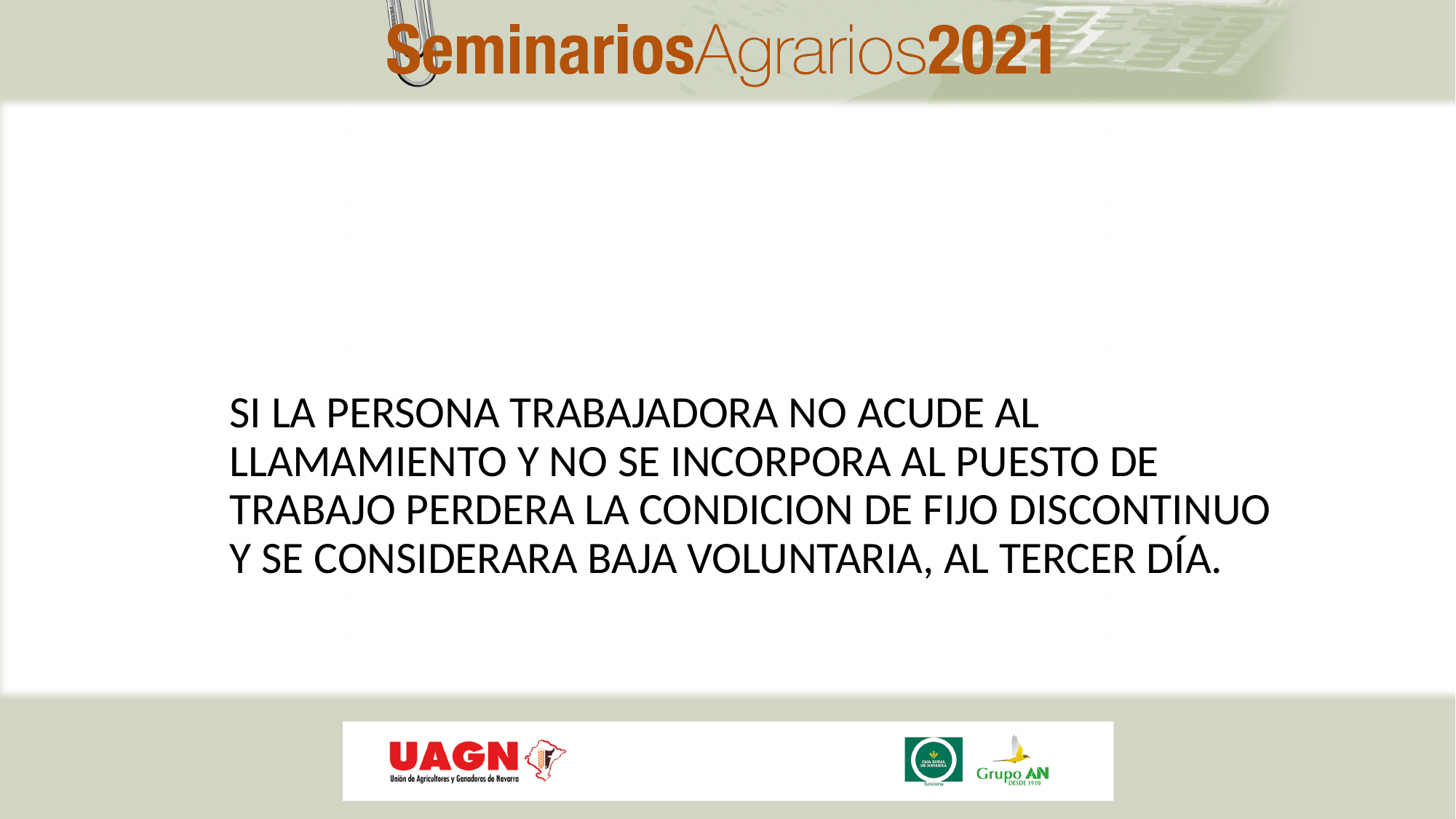

# SI LA PERSONA TRABAJADORA NO ACUDE AL LLAMAMIENTO Y NO SE INCORPORA AL PUESTO DE TRABAJO PERDERA LA CONDICION DE FIJO DISCONTINUO Y SE CONSIDERARA BAJA VOLUNTARIA, AL TERCER DÍA.